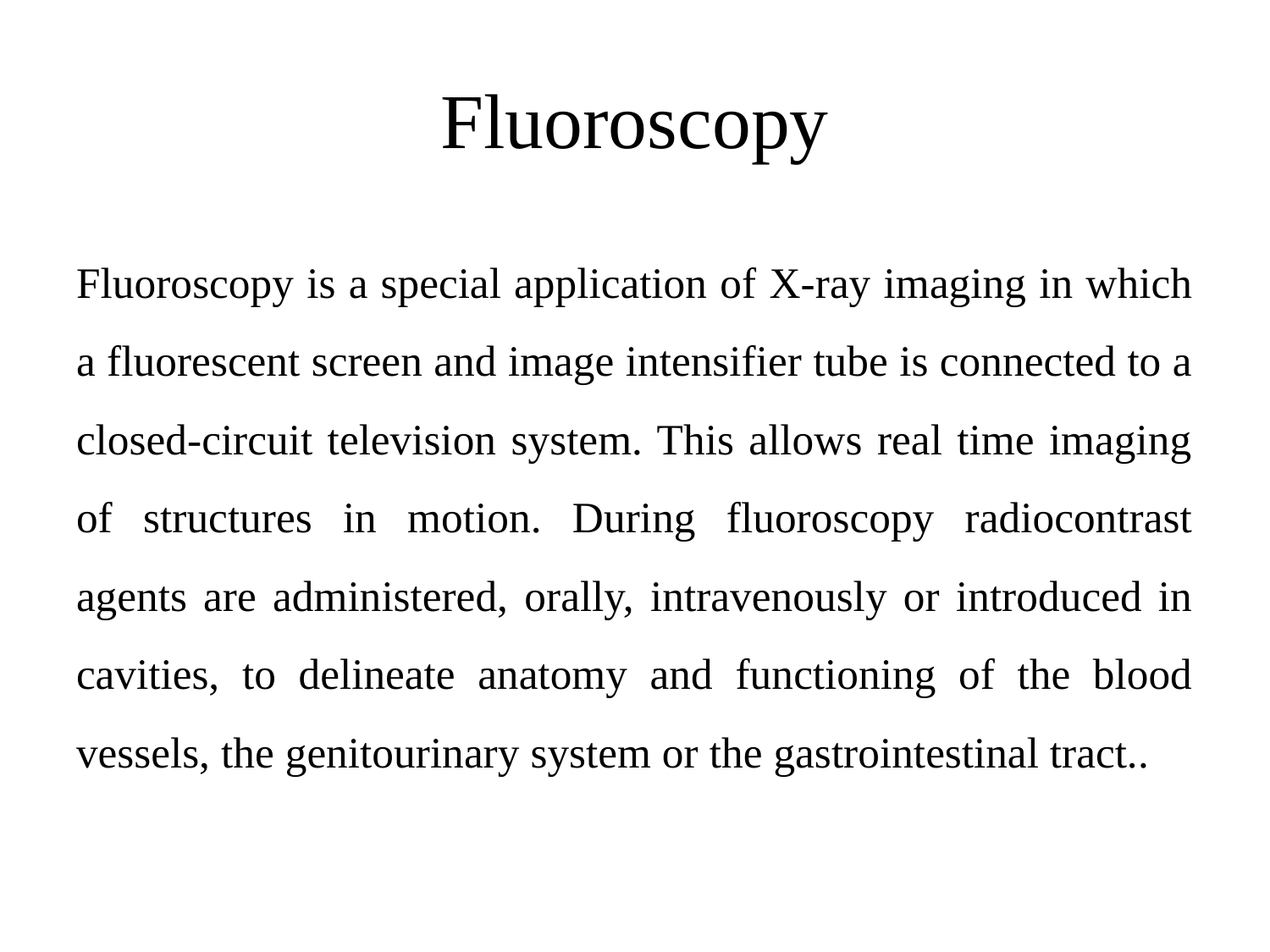

# Fluoroscopy
Fluoroscopy is a special application of X-ray imaging in which a fluorescent screen and image intensifier tube is connected to a closed-circuit television system. This allows real time imaging of structures in motion. During fluoroscopy radiocontrast agents are administered, orally, intravenously or introduced in cavities, to delineate anatomy and functioning of the blood vessels, the genitourinary system or the gastrointestinal tract..